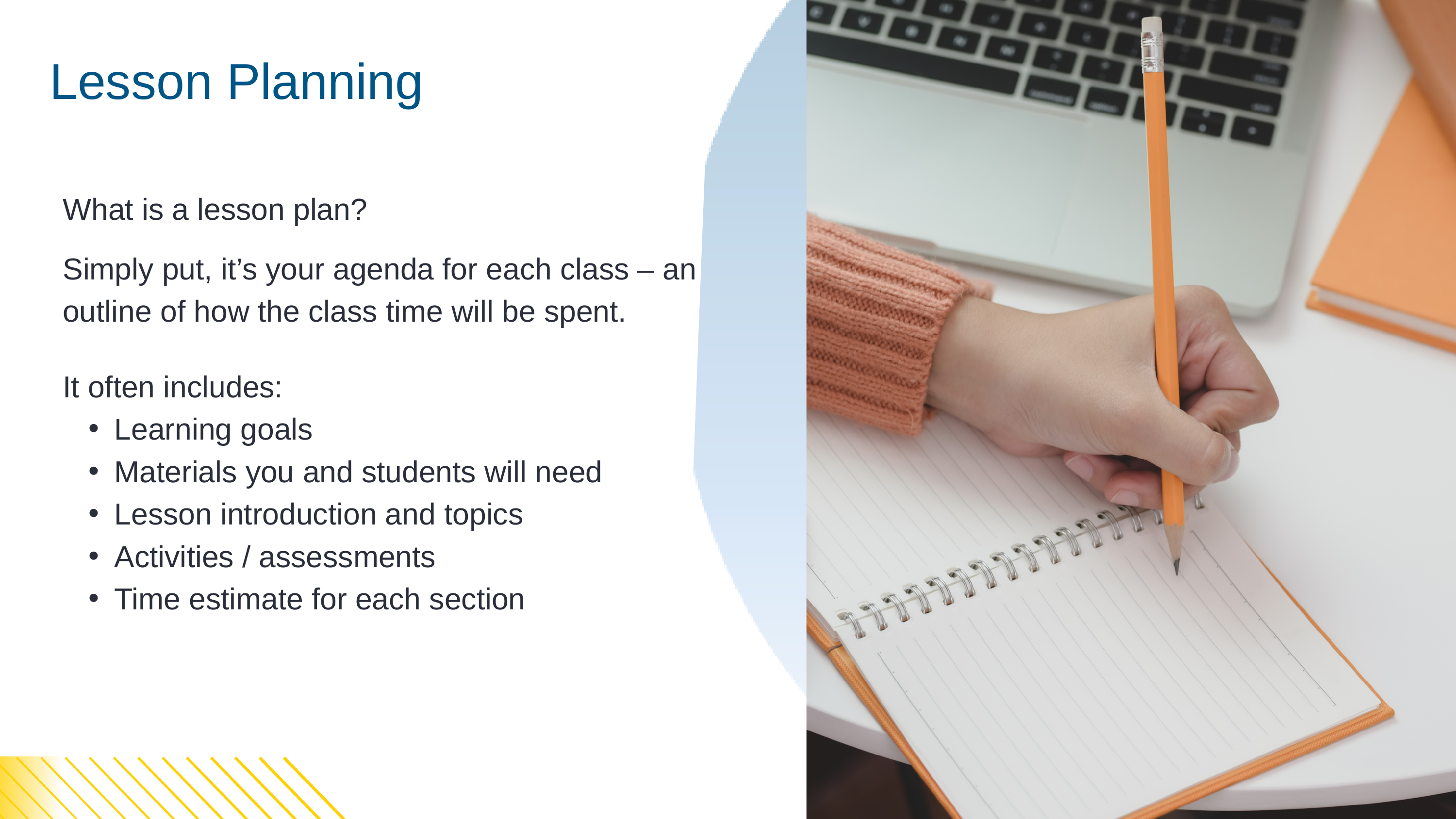

What is a Lesson Plan?

Lesson Planning
What is a lesson plan?
Simply put, it’s your agenda for each class – an outline of how the class time will be spent.
It often includes:
Learning goals
Materials you and students will need
Lesson introduction and topics
Activities / assessments
Time estimate for each section